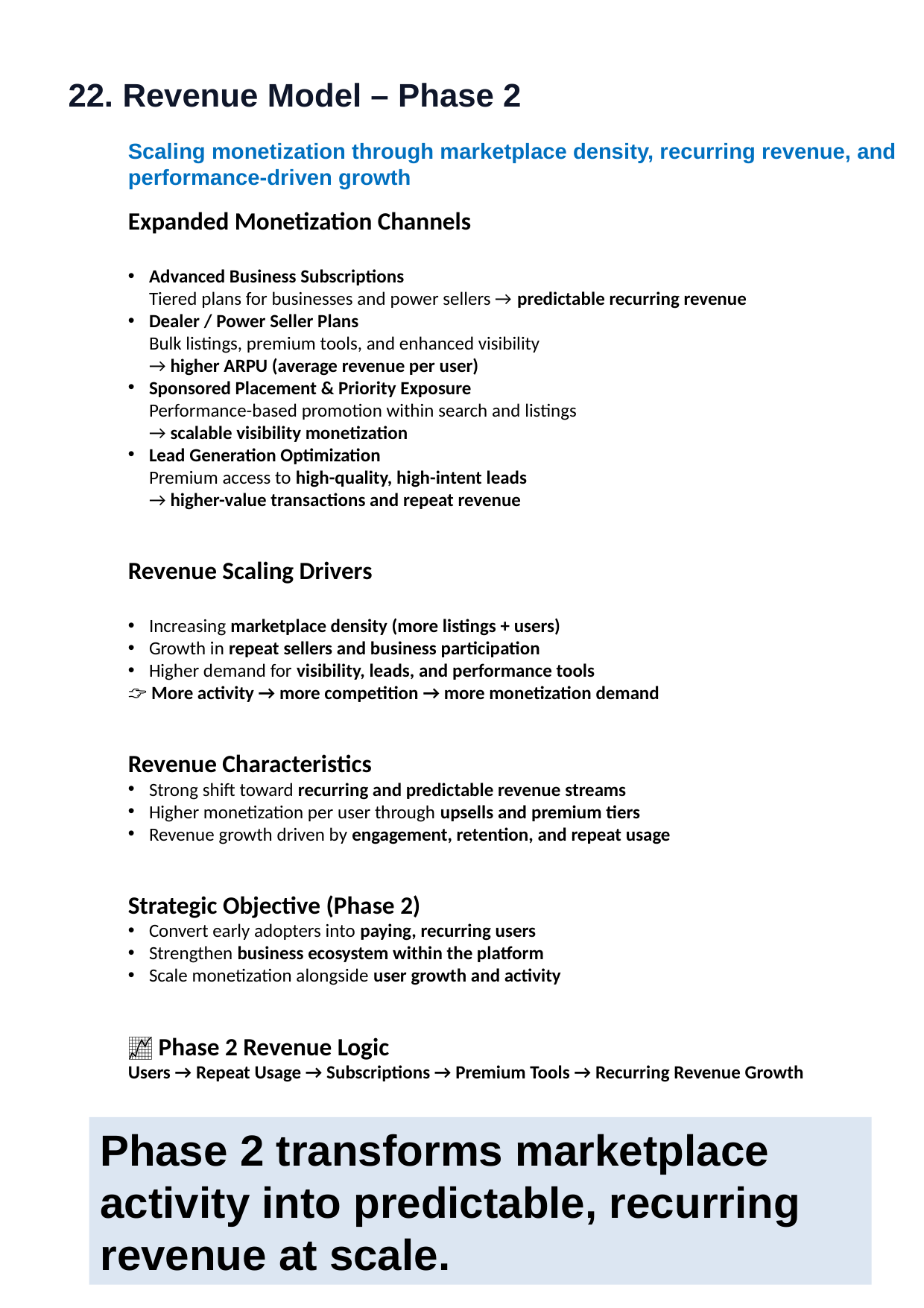

22. Revenue Model – Phase 2
Scaling monetization through marketplace density, recurring revenue, and performance-driven growth
Expanded Monetization Channels

Advanced Business Subscriptions
Tiered plans for businesses and power sellers → predictable recurring revenue
Dealer / Power Seller Plans
Bulk listings, premium tools, and enhanced visibility
→ higher ARPU (average revenue per user)
Sponsored Placement & Priority Exposure
Performance-based promotion within search and listings
→ scalable visibility monetization
Lead Generation Optimization
Premium access to high-quality, high-intent leads
→ higher-value transactions and repeat revenue

Revenue Scaling Drivers

Increasing marketplace density (more listings + users)
Growth in repeat sellers and business participation
Higher demand for visibility, leads, and performance tools
👉 More activity → more competition → more monetization demand

Revenue Characteristics
Strong shift toward recurring and predictable revenue streams
Higher monetization per user through upsells and premium tiers
Revenue growth driven by engagement, retention, and repeat usage

Strategic Objective (Phase 2)
Convert early adopters into paying, recurring users
Strengthen business ecosystem within the platform
Scale monetization alongside user growth and activity

📈 Phase 2 Revenue Logic
Users → Repeat Usage → Subscriptions → Premium Tools → Recurring Revenue Growth
Phase 2 transforms marketplace activity into predictable, recurring revenue at scale.